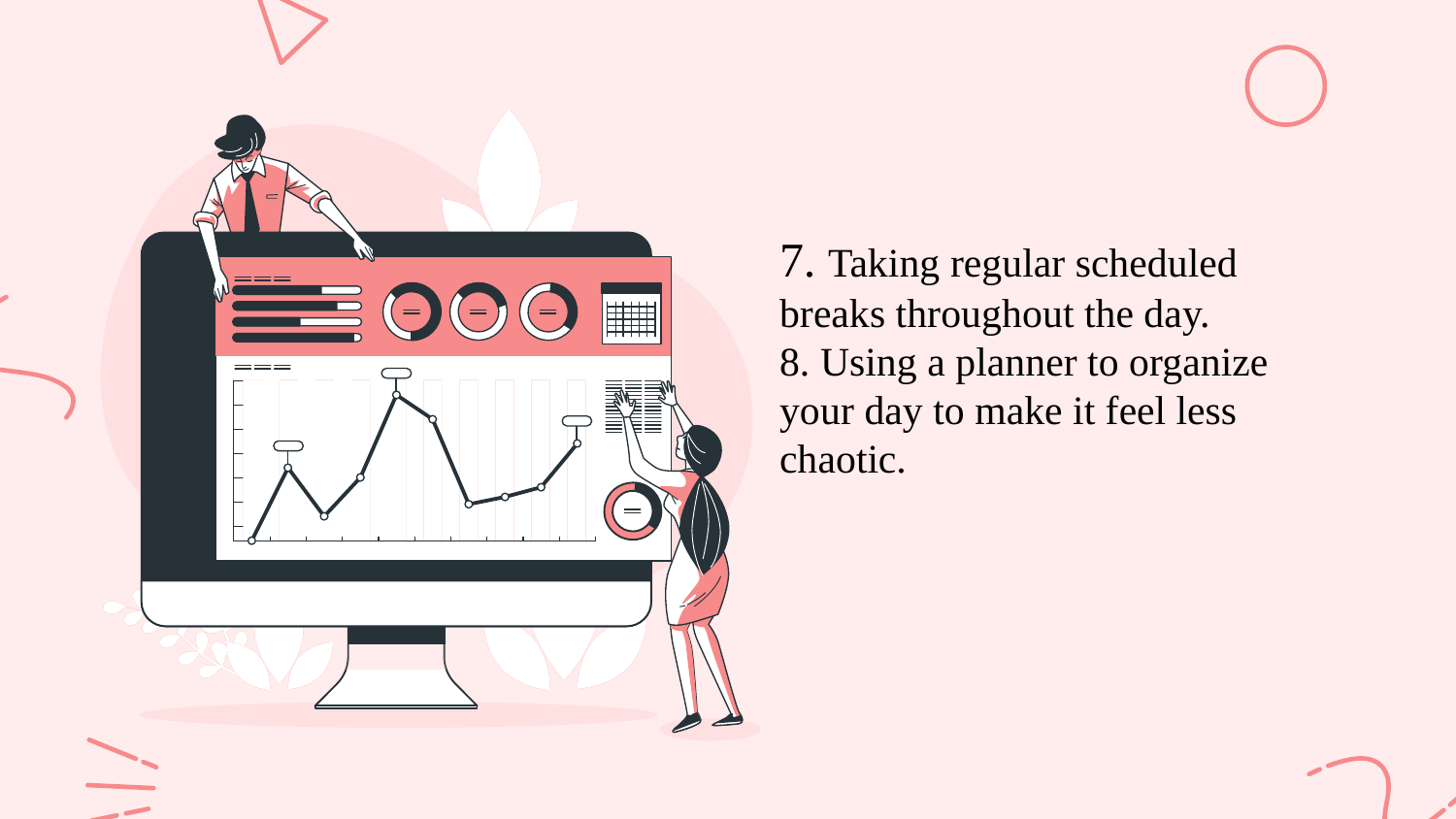

7. Taking regular scheduled breaks throughout the day.
8. Using a planner to organize your day to make it feel less chaotic.